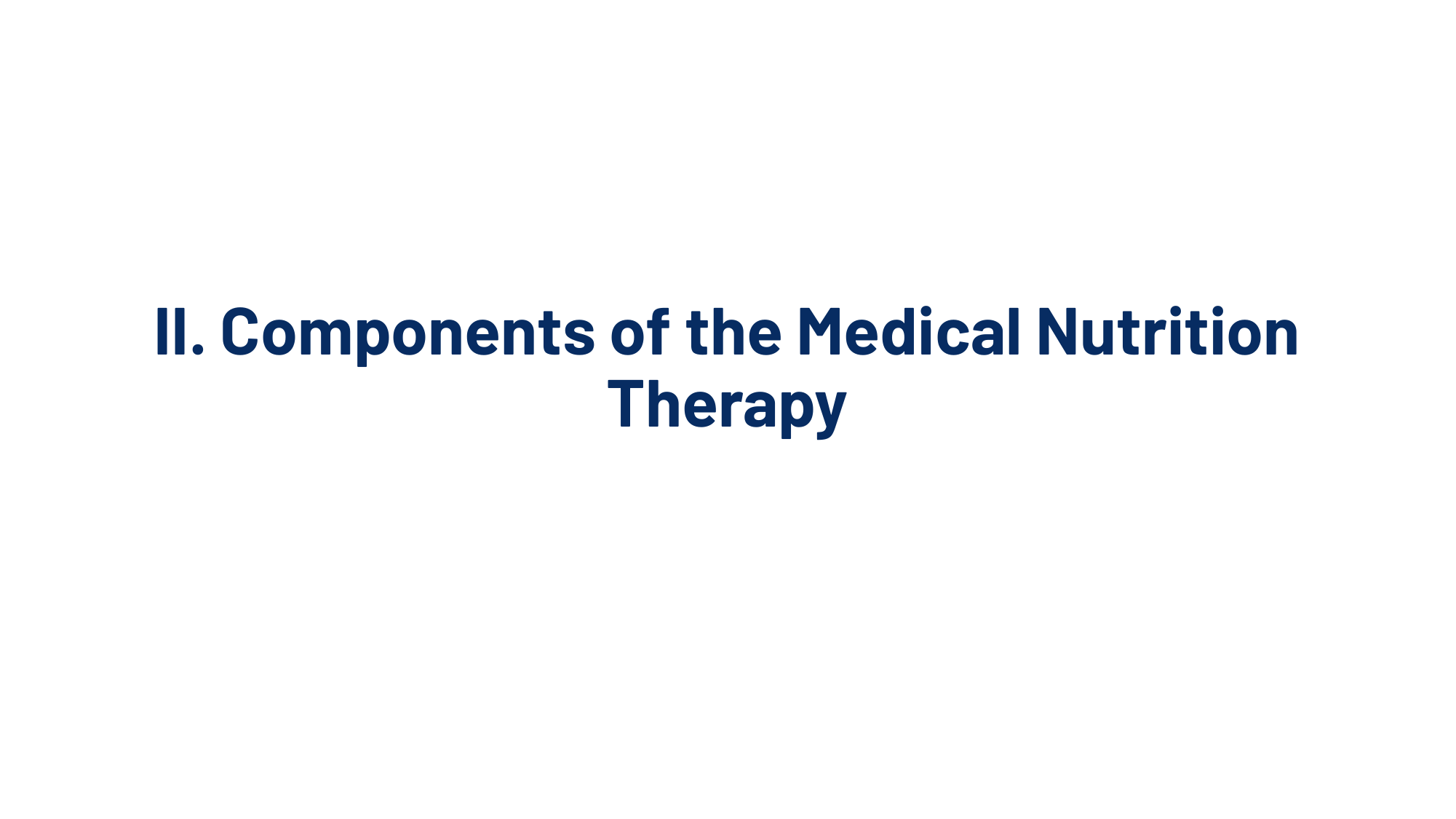

# II. Components of the Medical Nutrition Therapy